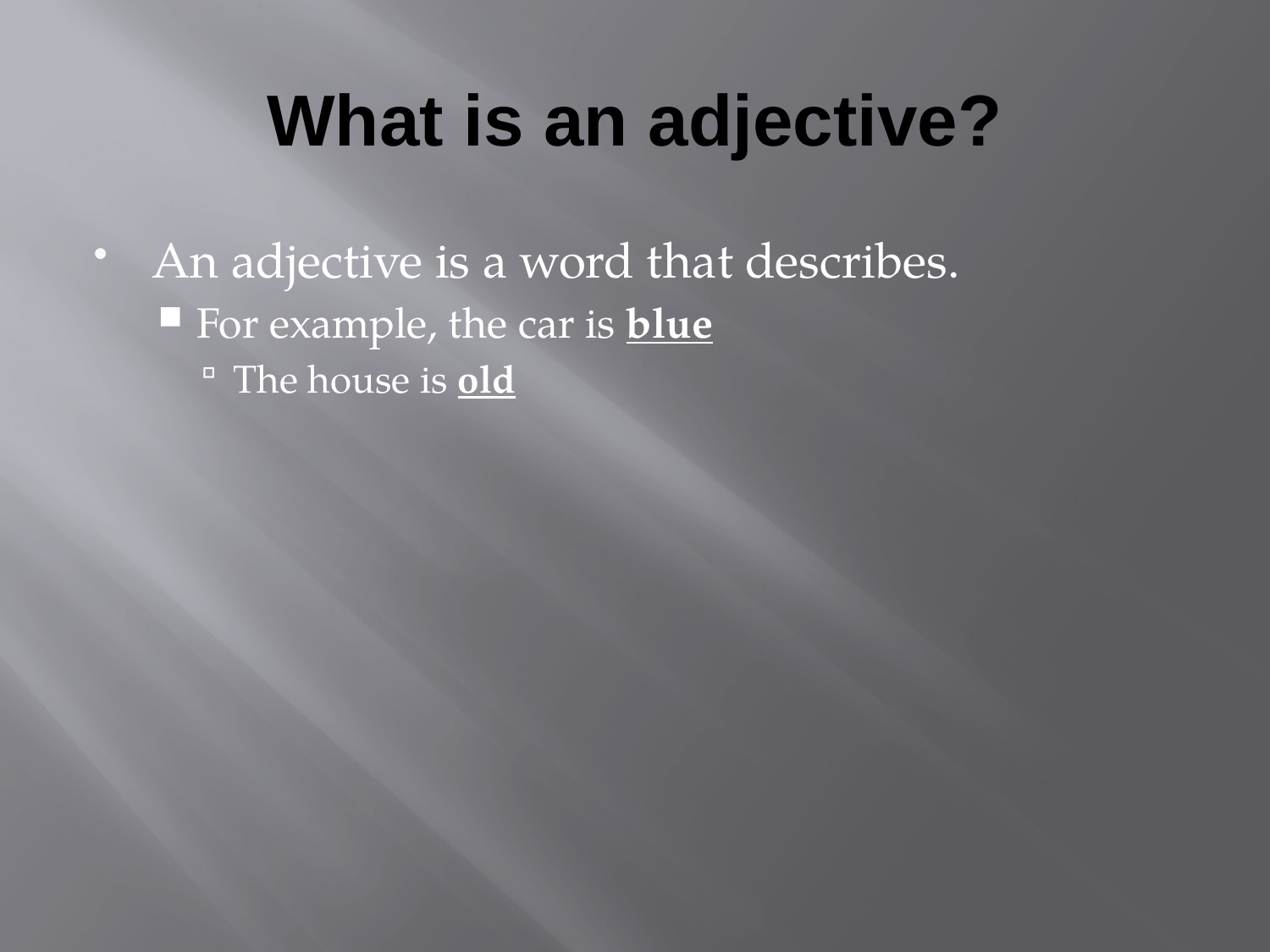

# What is an adjective?
An adjective is a word that describes.
For example, the car is blue
The house is old